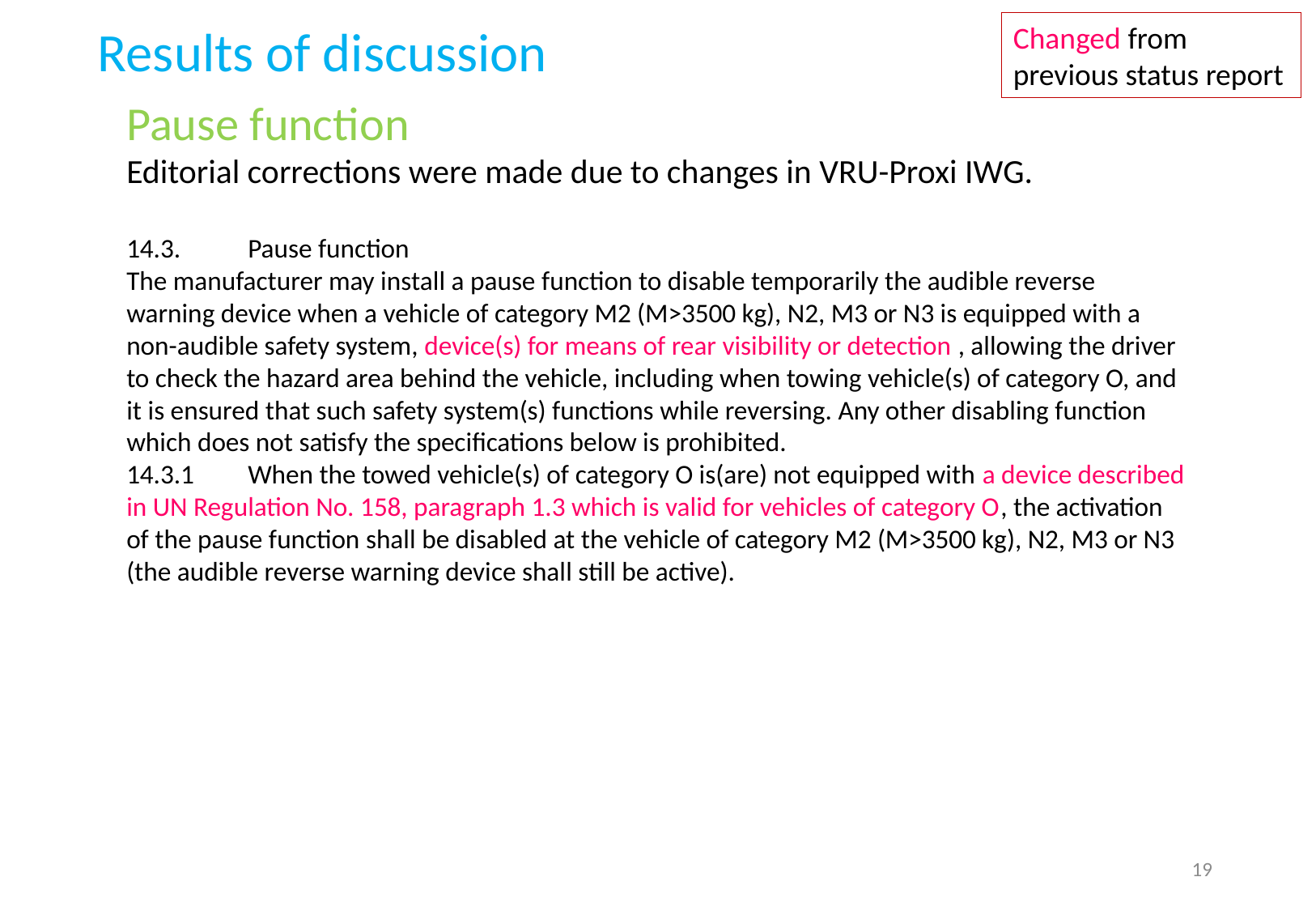

Results of discussion
Changed from previous status report
Pause function
Editorial corrections were made due to changes in VRU-Proxi IWG.

14.3.	Pause function
The manufacturer may install a pause function to disable temporarily the audible reverse warning device when a vehicle of category M2 (M>3500 kg), N2, M3 or N3 is equipped with a non-audible safety system, device(s) for means of rear visibility or detection , allowing the driver to check the hazard area behind the vehicle, including when towing vehicle(s) of category O, and it is ensured that such safety system(s) functions while reversing. Any other disabling function which does not satisfy the specifications below is prohibited.
14.3.1	When the towed vehicle(s) of category O is(are) not equipped with a device described in UN Regulation No. 158, paragraph 1.3 which is valid for vehicles of category O, the activation of the pause function shall be disabled at the vehicle of category M2 (M>3500 kg), N2, M3 or N3 (the audible reverse warning device shall still be active).

19